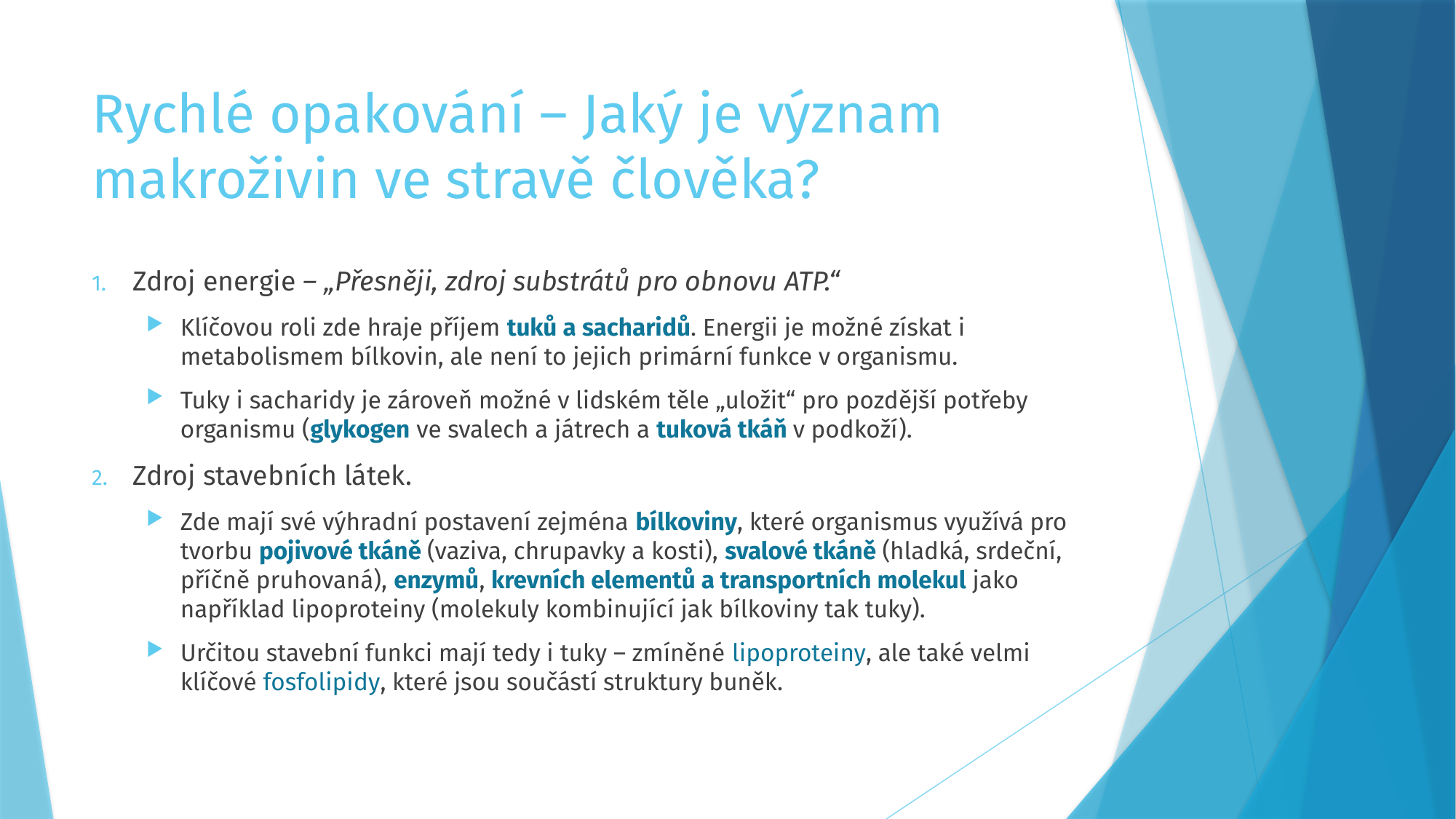

# Rychlé opakování – Jaký je význam makroživin ve stravě člověka?
Zdroj energie – „Přesněji, zdroj substrátů pro obnovu ATP.“
Klíčovou roli zde hraje příjem tuků a sacharidů. Energii je možné získat i metabolismem bílkovin, ale není to jejich primární funkce v organismu.
Tuky i sacharidy je zároveň možné v lidském těle „uložit“ pro pozdější potřeby organismu (glykogen ve svalech a játrech a tuková tkáň v podkoží).
Zdroj stavebních látek.
Zde mají své výhradní postavení zejména bílkoviny, které organismus využívá pro tvorbu pojivové tkáně (vaziva, chrupavky a kosti), svalové tkáně (hladká, srdeční, příčně pruhovaná), enzymů, krevních elementů a transportních molekul jako například lipoproteiny (molekuly kombinující jak bílkoviny tak tuky).
Určitou stavební funkci mají tedy i tuky – zmíněné lipoproteiny, ale také velmi klíčové fosfolipidy, které jsou součástí struktury buněk.